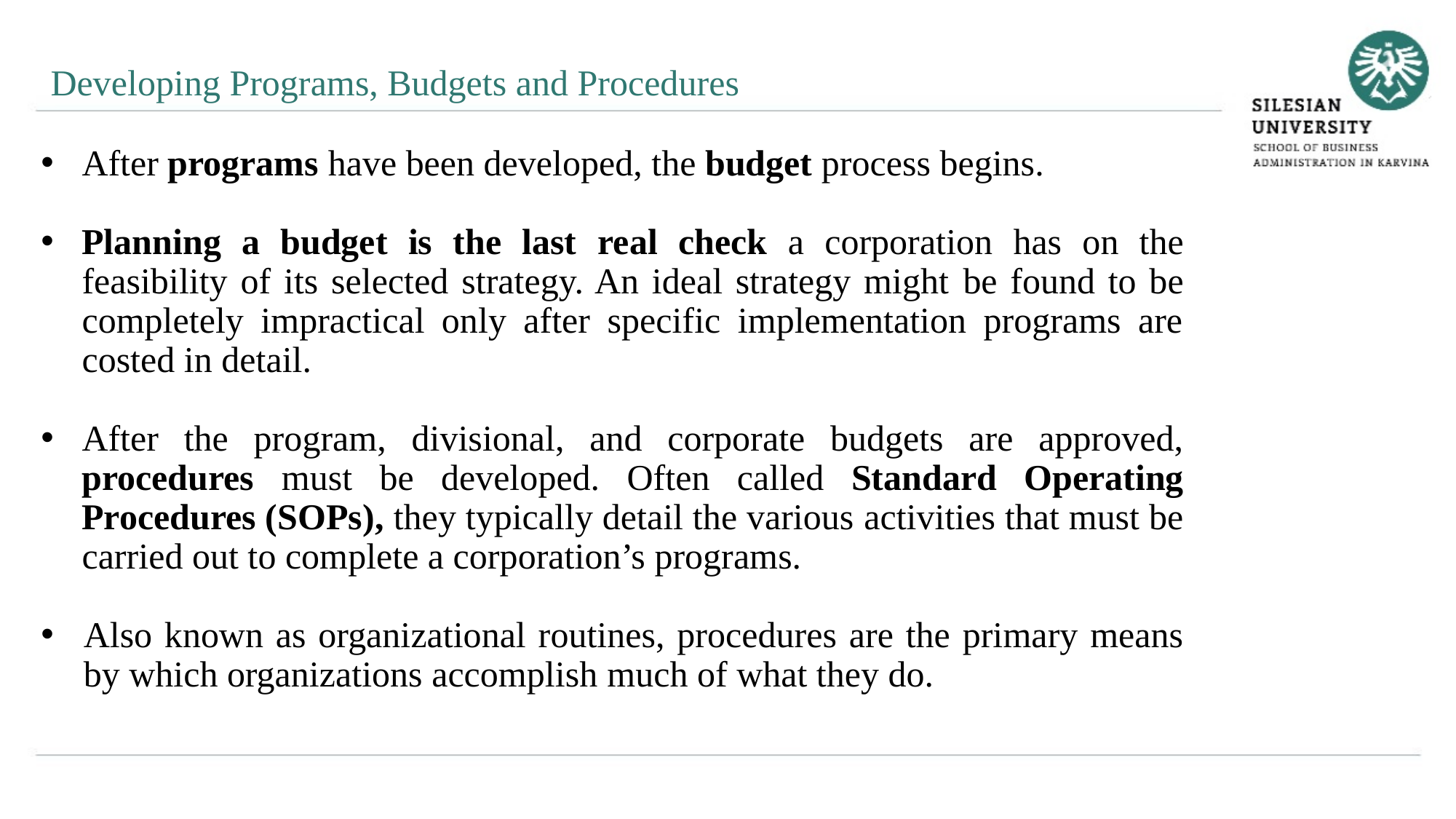

Developing Programs, Budgets and Procedures
After programs have been developed, the budget process begins.

Planning a budget is the last real check a corporation has on the feasibility of its selected strategy. An ideal strategy might be found to be completely impractical only after specific implementation programs are costed in detail.

After the program, divisional, and corporate budgets are approved, procedures must be developed. Often called Standard Operating Procedures (SOPs), they typically detail the various activities that must be carried out to complete a corporation’s programs.

Also known as organizational routines, procedures are the primary means by which organizations accomplish much of what they do.